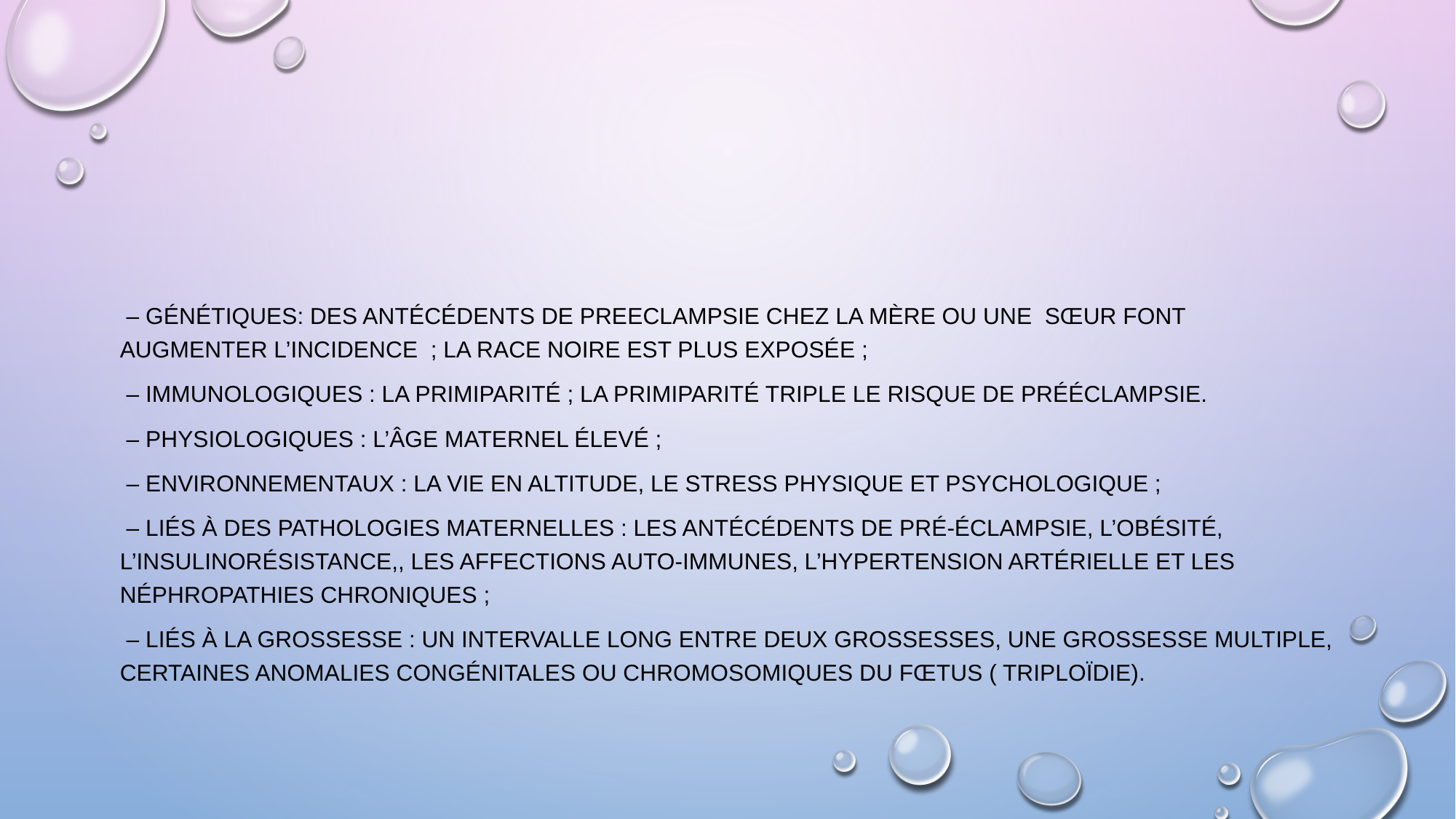

#
 – génétiques: des antécédents de Preeclampsie chez la mère ou une  sœur font augmenter l’incidence  ; la race noire est plus exposée ;
 – immunologiques : la primiparité ; La primiparité triple le risque de prééclampsie.
 – physiologiques : l’âge maternel élevé ;
 – environnementaux : la vie en altitude, le stress physique et psychologique ;
 – liés à des pathologies maternelles : les antécédents de pré-éclampsie, l’obésité, l’insulinorésistance,, les affections auto-immunes, l’hypertension artérielle et les néphropathies chroniques ;
 – liés à la grossesse : un intervalle long entre deux grossesses, une grossesse multiple, certaines anomalies congénitales ou chromosomiques du fœtus ( triploïdie).